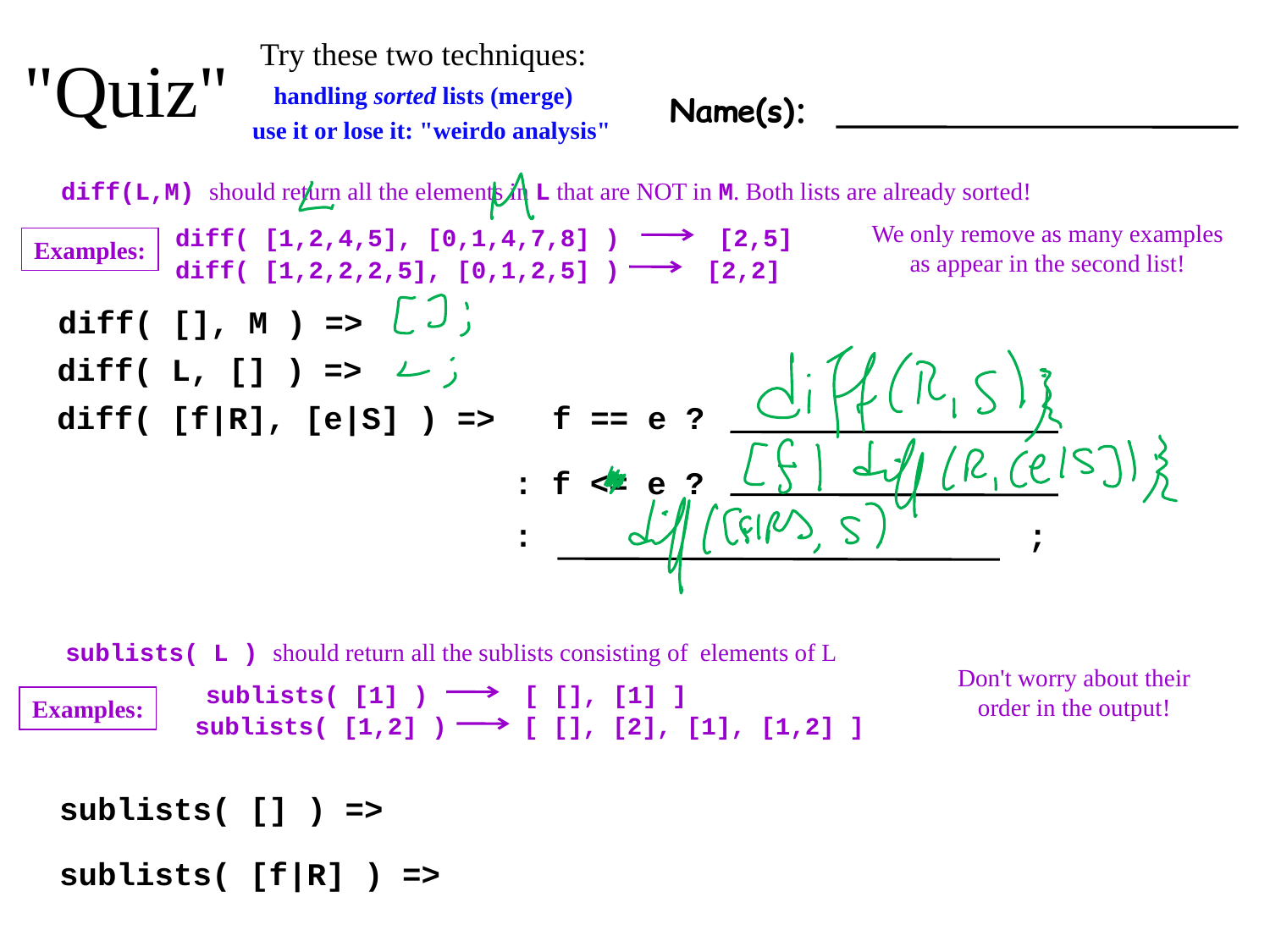

Try these two techniques:
"Quiz"
handling sorted lists (merge)
Name(s):
use it or lose it: "weirdo analysis"
diff(L,M) should return all the elements in L that are NOT in M. Both lists are already sorted!

We only remove as many examples as appear in the second list!
[2,5]
diff( [1,2,4,5], [0,1,4,7,8] )
Examples:
diff( [1,2,2,2,5], [0,1,2,5] )
[2,2]

diff( [], M ) =>

diff( L, [] ) =>

diff( [f|R], [e|S] ) =>   f == e ?

                        : f <= e ?

                        :                          ;
sublists( L ) should return all the sublists consisting of  elements of L
Don't worry about their order in the output!
sublists( [1] )
[ [], [1] ]
Examples:
[ [], [2], [1], [1,2] ]
sublists( [1,2] )
sublists( [] ) =>
sublists( [f|R] ) =>